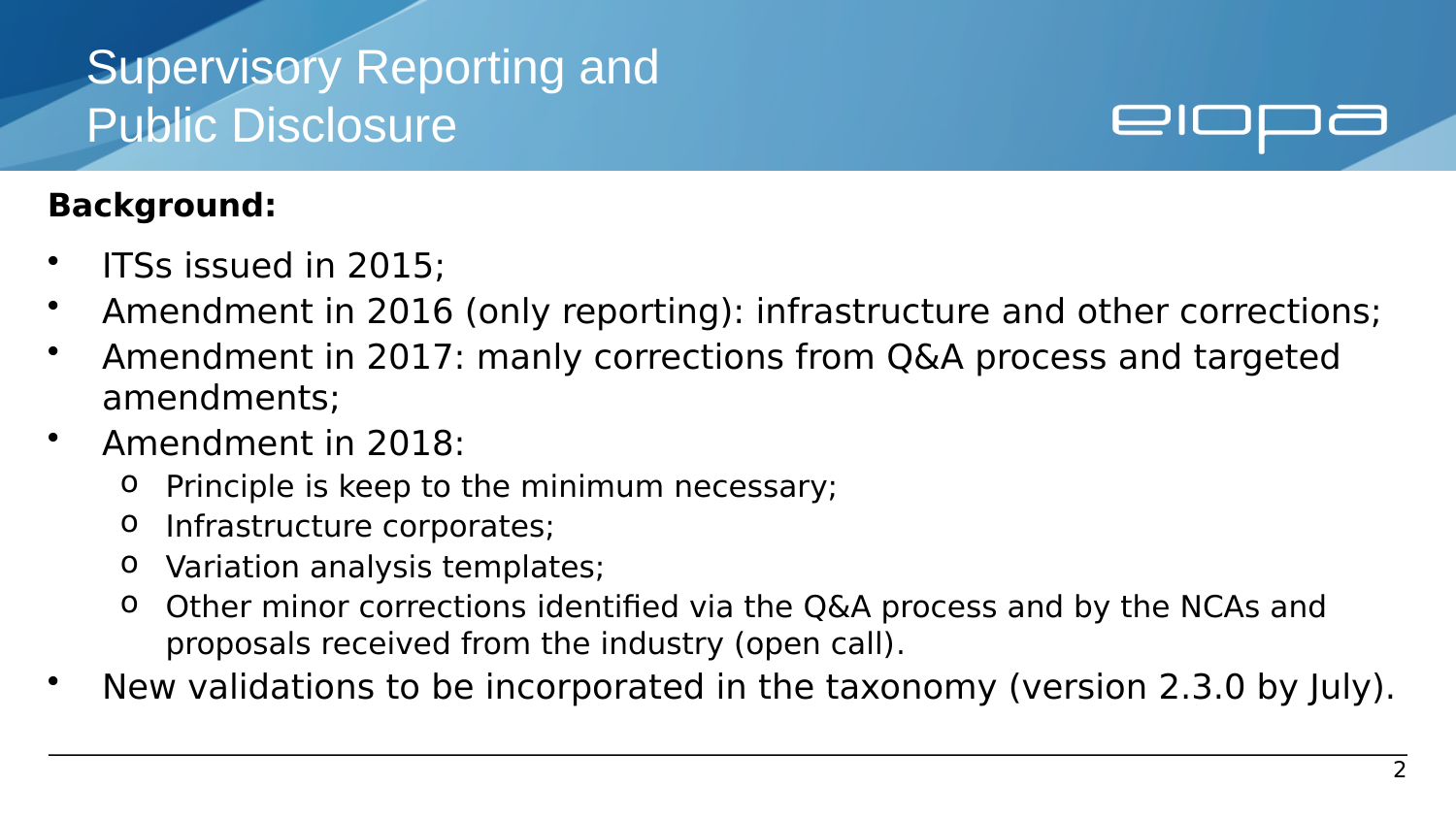

# Supervisory Reporting and Public Disclosure

Background:

ITSs issued in 2015;
Amendment in 2016 (only reporting): infrastructure and other corrections;
Amendment in 2017: manly corrections from Q&A process and targeted amendments;
Amendment in 2018:
Principle is keep to the minimum necessary;
Infrastructure corporates;
Variation analysis templates;
Other minor corrections identified via the Q&A process and by the NCAs and proposals received from the industry (open call).
New validations to be incorporated in the taxonomy (version 2.3.0 by July).